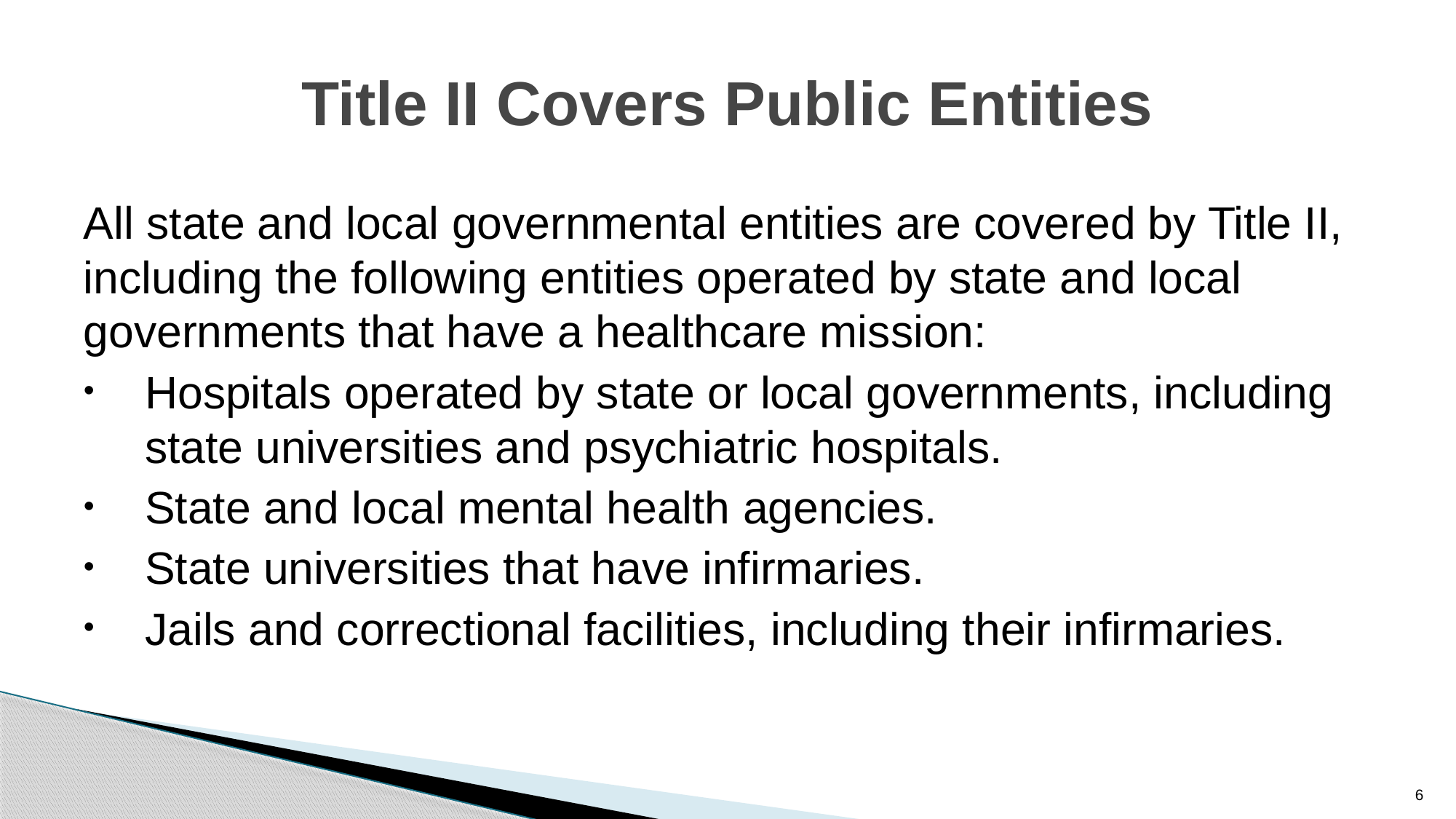

# Title II Covers Public Entities

All state and local governmental entities are covered by Title II, including the following entities operated by state and local governments that have a healthcare mission:
Hospitals operated by state or local governments, including state universities and psychiatric hospitals.
State and local mental health agencies.
State universities that have infirmaries.
Jails and correctional facilities, including their infirmaries.
6